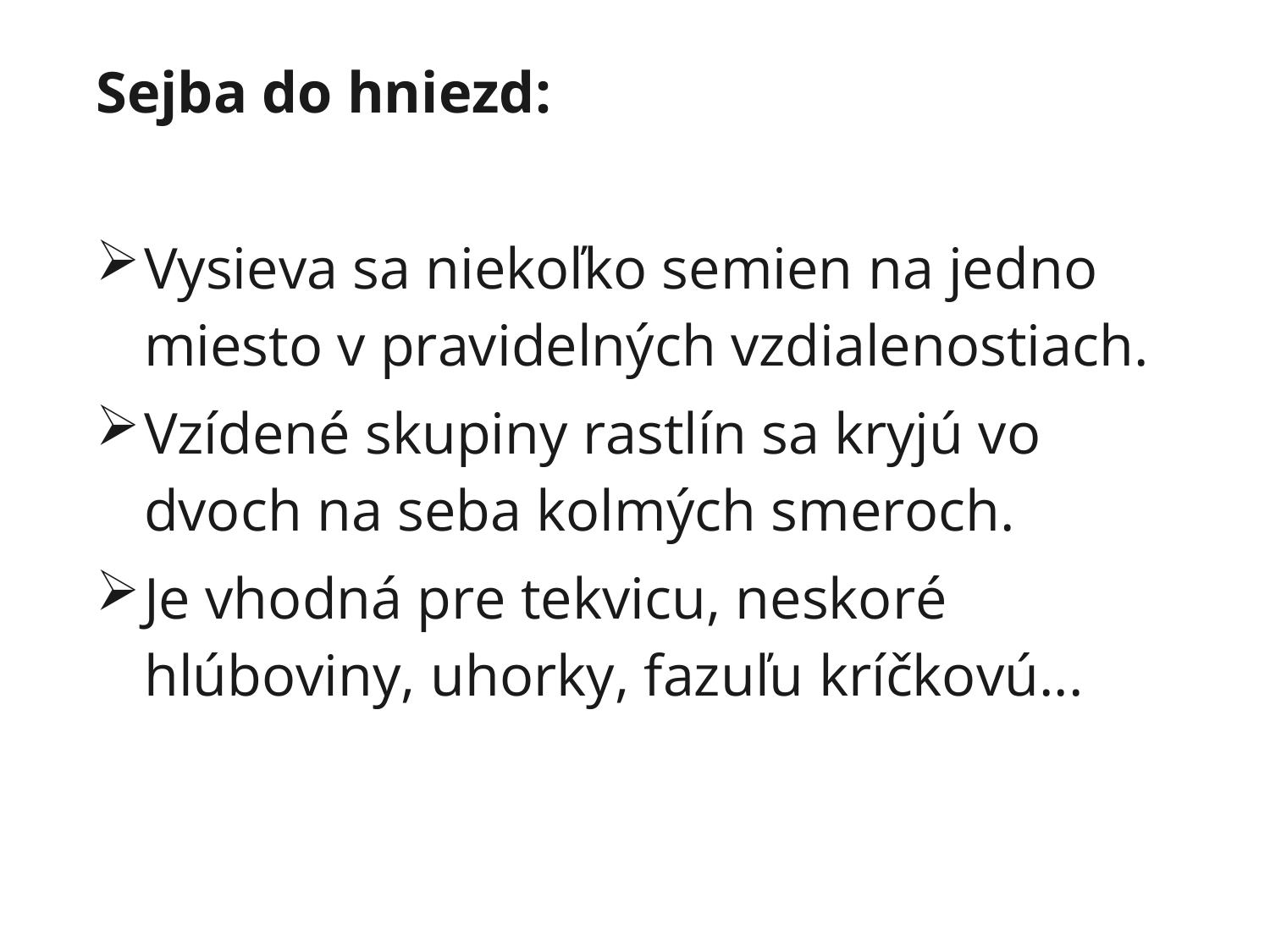

Sejba do hniezd:

Vysieva sa niekoľko semien na jedno miesto v pravidelných vzdialenostiach.
Vzídené skupiny rastlín sa kryjú vo dvoch na seba kolmých smeroch.
Je vhodná pre tekvicu, neskoré hlúboviny, uhorky, fazuľu kríčkovú...